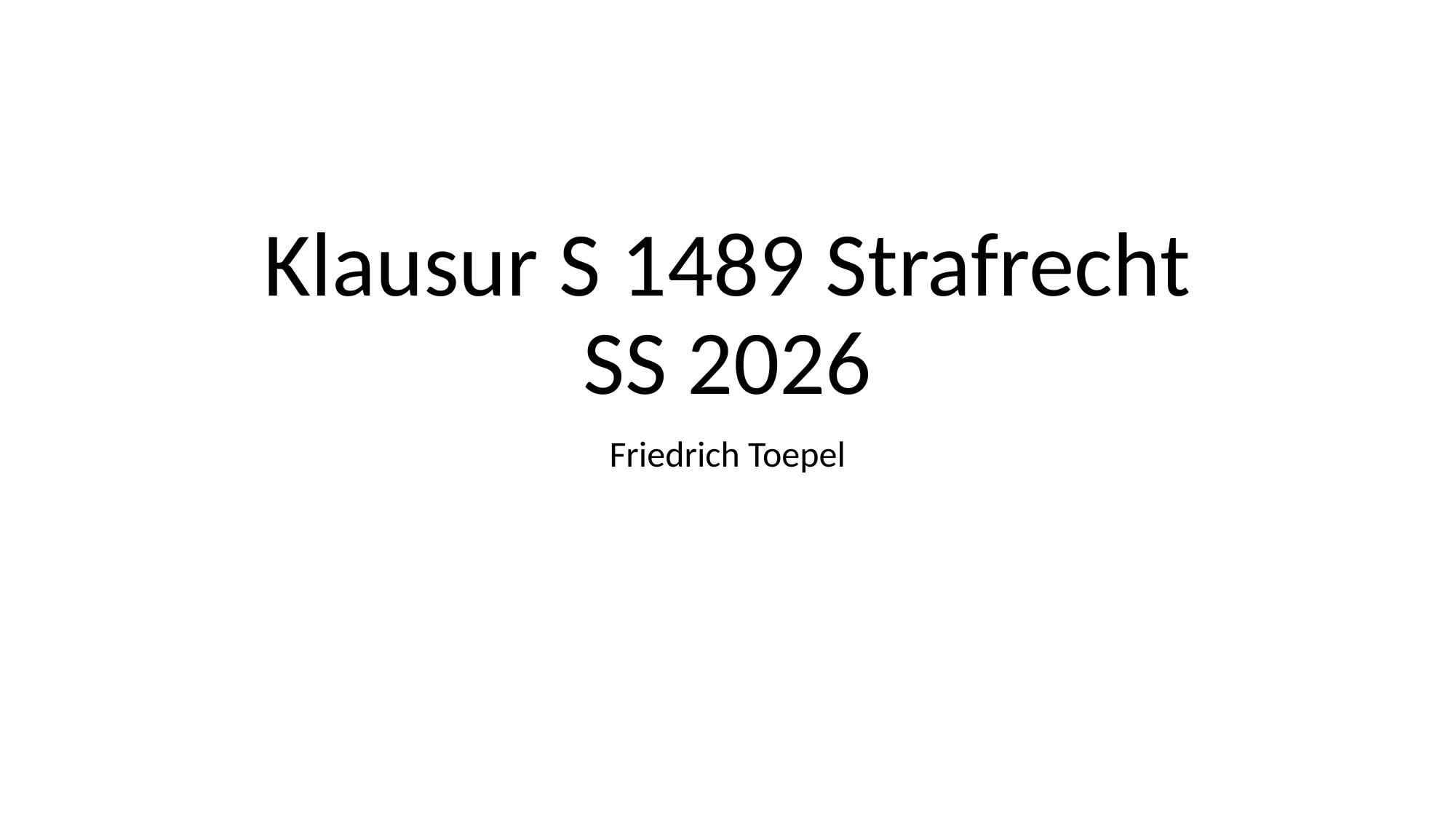

# Klausur S 1489 Strafrecht SS 2026
Friedrich Toepel